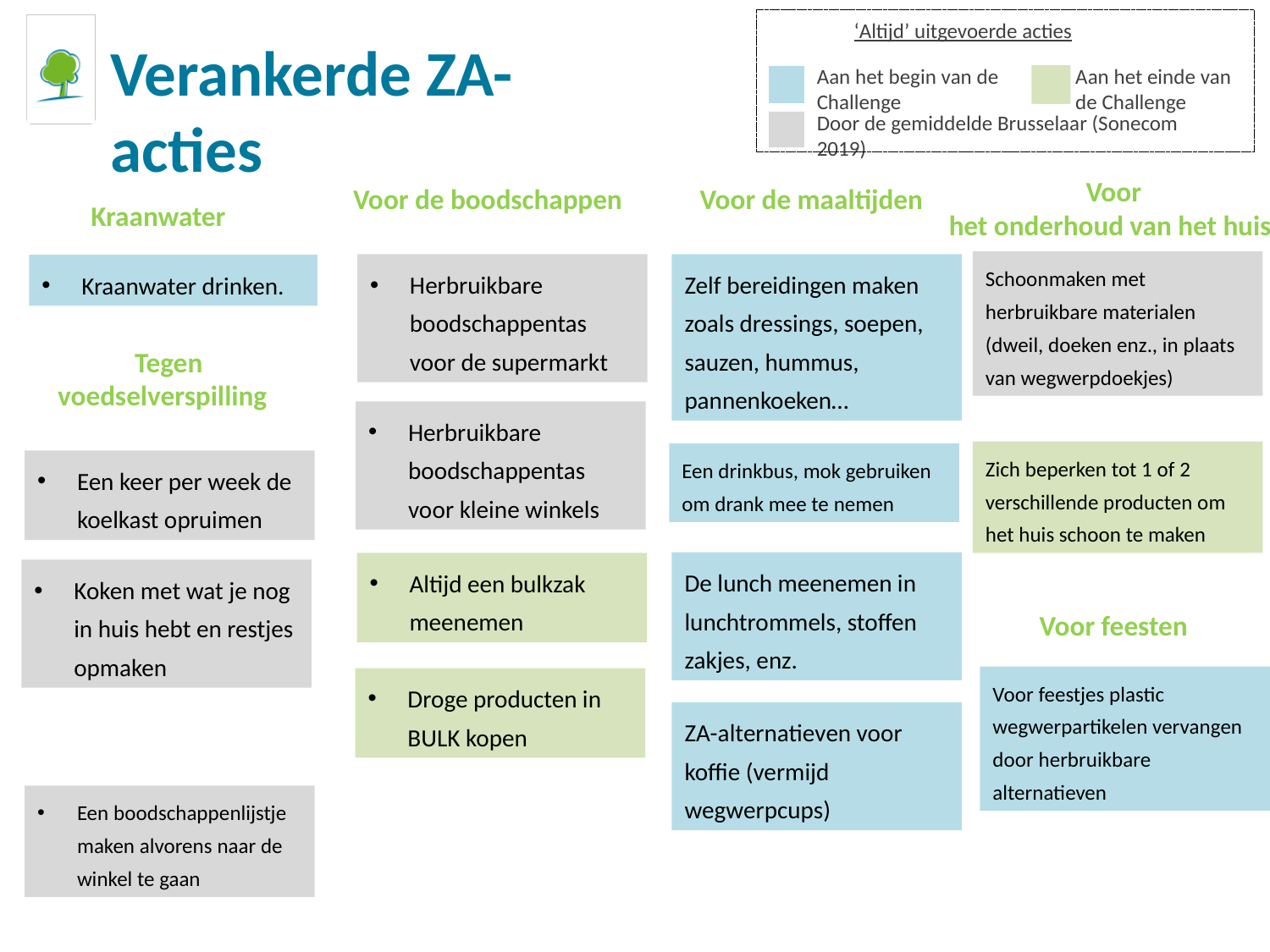

‘Altijd’ uitgevoerde acties
# Verankerde ZA-acties
Aan het einde van de Challenge
Aan het begin van de Challenge

Door de gemiddelde Brusselaar (Sonecom 2019)

Voor
het onderhoud van het huis
Voor de boodschappen
Voor de maaltijden
Kraanwater
Schoonmaken met herbruikbare materialen (dweil, doeken enz., in plaats van wegwerpdoekjes)
Herbruikbare boodschappentas voor de supermarkt
Zelf bereidingen maken zoals dressings, soepen, sauzen, hummus, pannenkoeken…
Kraanwater drinken.
Tegen voedselverspilling
Herbruikbare boodschappentas voor kleine winkels
Zich beperken tot 1 of 2 verschillende producten om het huis schoon te maken
Een drinkbus, mok gebruiken om drank mee te nemen
Een keer per week de koelkast opruimen
De lunch meenemen in lunchtrommels, stoffen zakjes, enz.
Altijd een bulkzak meenemen
Koken met wat je nog in huis hebt en restjes opmaken
Voor feesten
Voor feestjes plastic wegwerpartikelen vervangen door herbruikbare alternatieven
Droge producten in BULK kopen
ZA-alternatieven voor koffie (vermijd wegwerpcups)
Een boodschappenlijstje maken alvorens naar de winkel te gaan